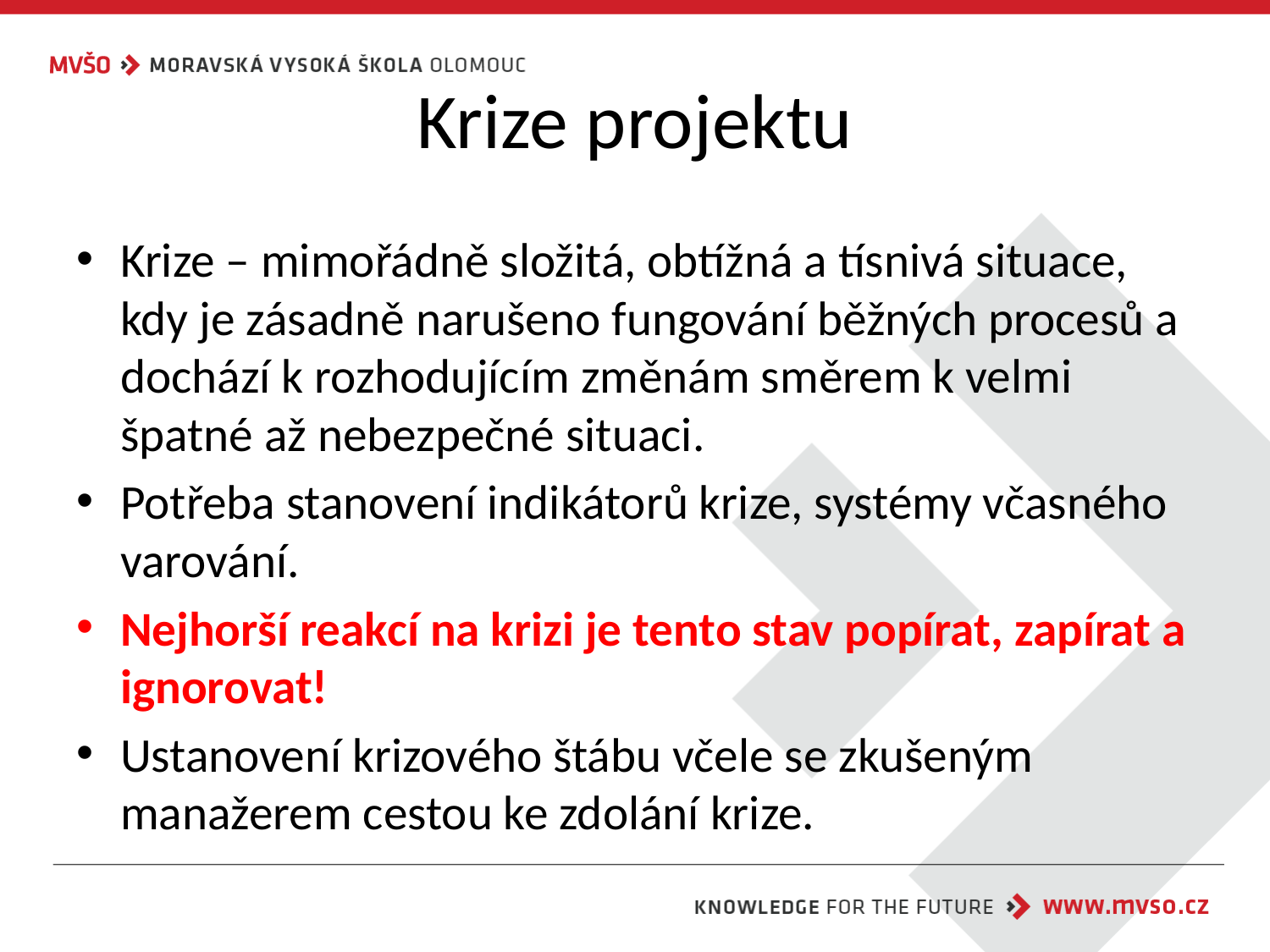

# Krize projektu
Krize – mimořádně složitá, obtížná a tísnivá situace, kdy je zásadně narušeno fungování běžných procesů a dochází k rozhodujícím změnám směrem k velmi špatné až nebezpečné situaci.
Potřeba stanovení indikátorů krize, systémy včasného varování.
Nejhorší reakcí na krizi je tento stav popírat, zapírat a ignorovat!
Ustanovení krizového štábu včele se zkušeným manažerem cestou ke zdolání krize.